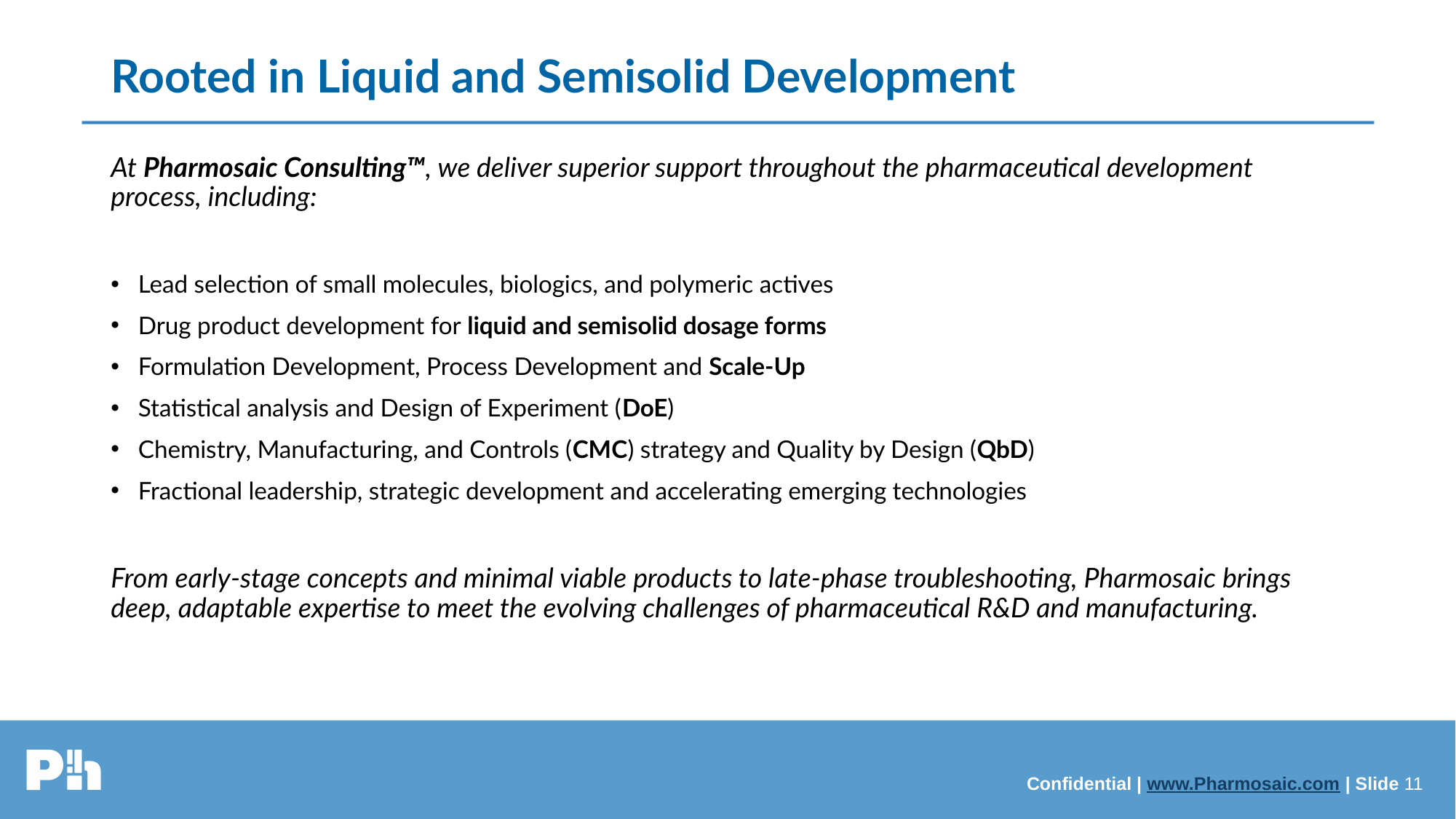

# Rooted in Liquid and Semisolid Development
At Pharmosaic Consulting™, we deliver superior support throughout the pharmaceutical development process, including:

Lead selection of small molecules, biologics, and polymeric actives
Drug product development for liquid and semisolid dosage forms
Formulation Development, Process Development and Scale-Up
Statistical analysis and Design of Experiment (DoE)
Chemistry, Manufacturing, and Controls (CMC) strategy and Quality by Design (QbD)
Fractional leadership, strategic development and accelerating emerging technologies

From early-stage concepts and minimal viable products to late-phase troubleshooting, Pharmosaic brings deep, adaptable expertise to meet the evolving challenges of pharmaceutical R&D and manufacturing.